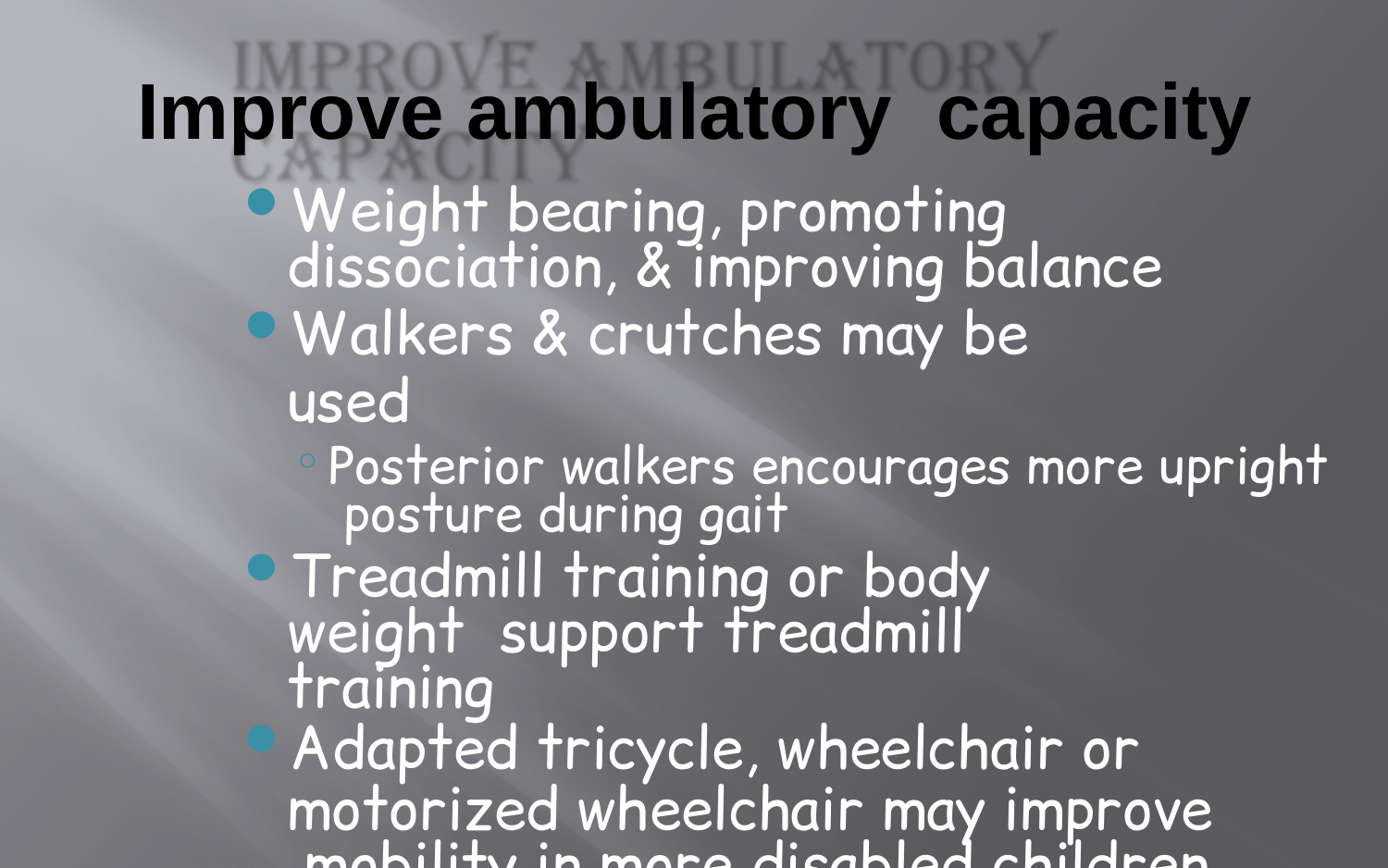

# Improve ambulatory  capacity

Weight bearing, promoting  dissociation, & improving balance
Walkers & crutches may be used
Posterior walkers encourages more upright  posture during gait
Treadmill training or body weight  support treadmill training
Adapted tricycle, wheelchair or
motorized wheelchair may improve  mobility in more disabled children